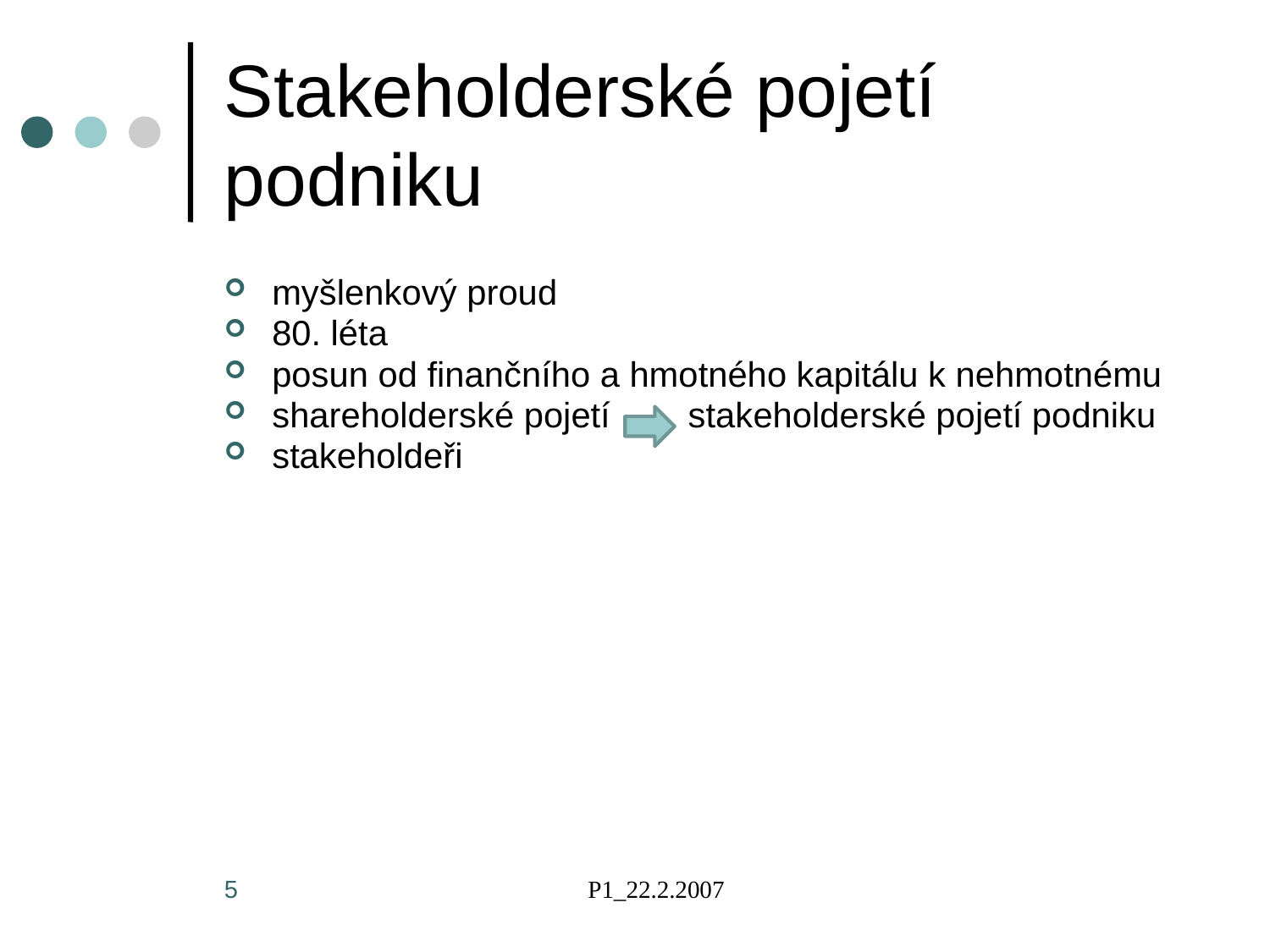

# Stakeholderské pojetí podniku
myšlenkový proud
80. léta
posun od finančního a hmotného kapitálu k nehmotnému
shareholderské pojetí        stakeholderské pojetí podniku
stakeholdeři

5
P1_22.2.2007